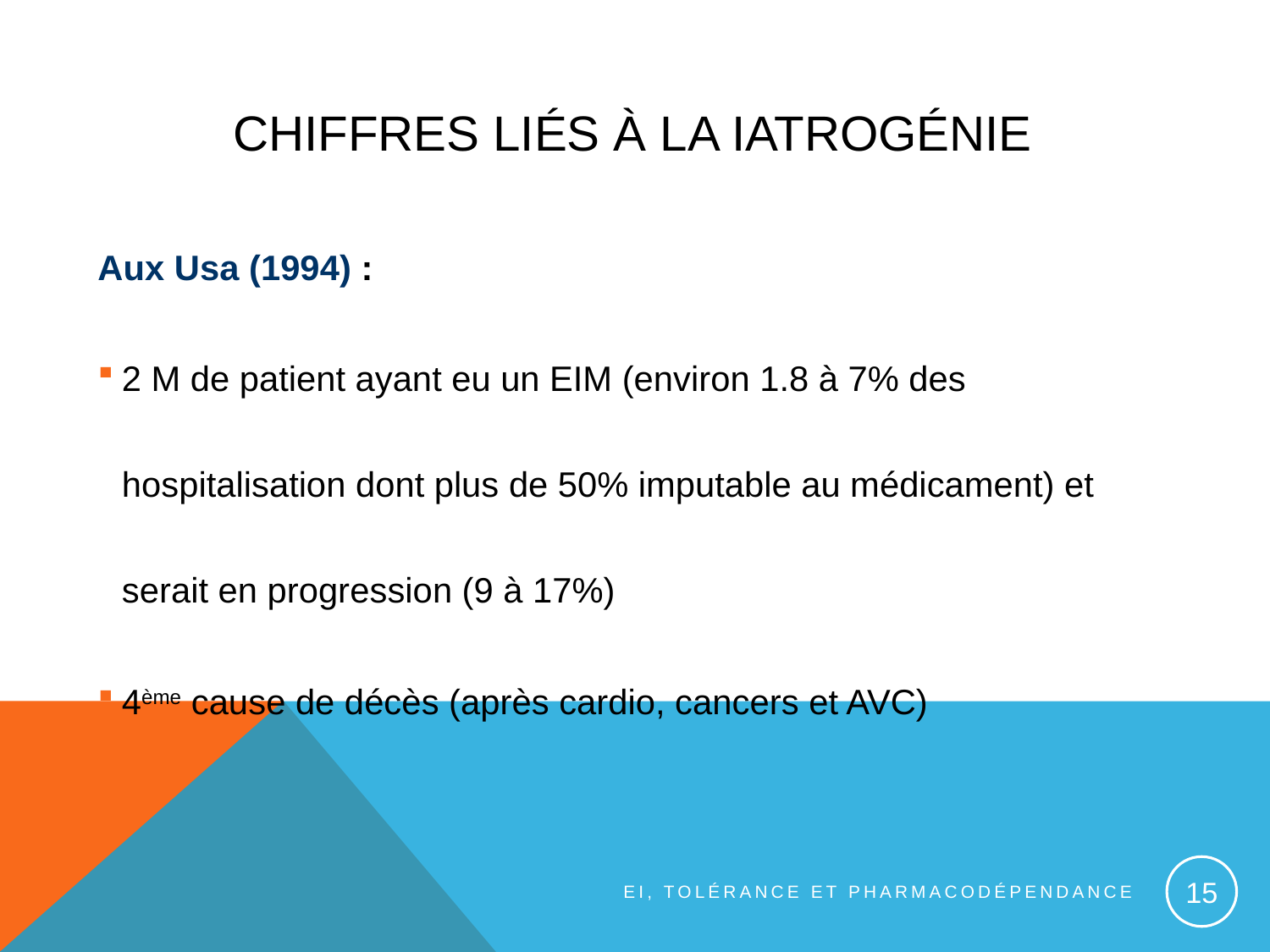

# CHIFFRES LIÉS À LA IATROGÉNIE
Aux Usa (1994) :
2 M de patient ayant eu un EIM (environ 1.8 à 7% des hospitalisation dont plus de 50% imputable au médicament) et serait en progression (9 à 17%)
4ème cause de décès (après cardio, cancers et AVC)
15
EI, tolérance et pharmacodépendance